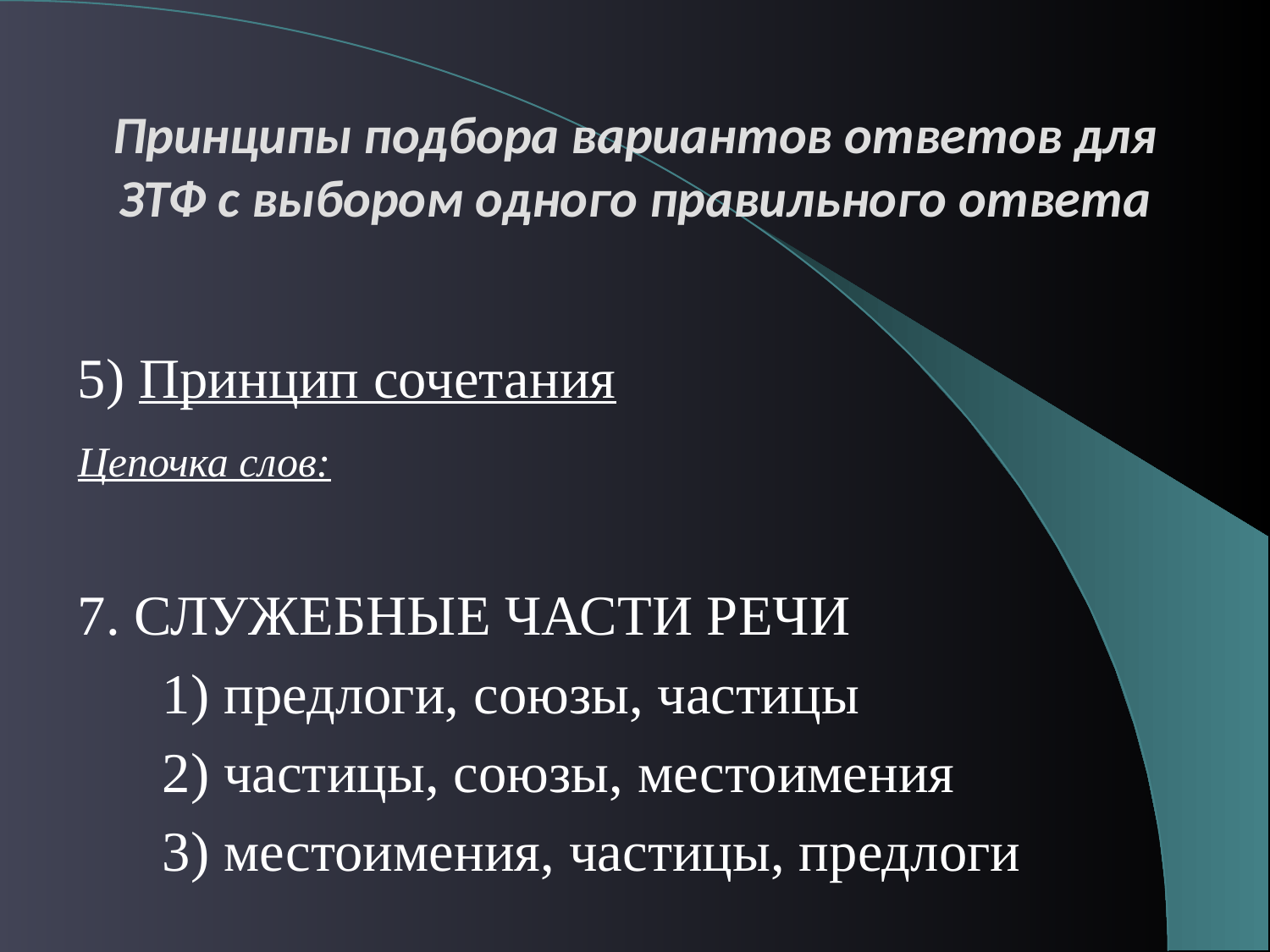

# Принципы подбора вариантов ответов для ЗТФ с выбором одного правильного ответа

5) Принцип сочетания
Цепочка слов:

7. СЛУЖЕБНЫЕ ЧАСТИ РЕЧИ
	1) предлоги, союзы, частицы
	2) частицы, союзы, местоимения
	3) местоимения, частицы, предлоги